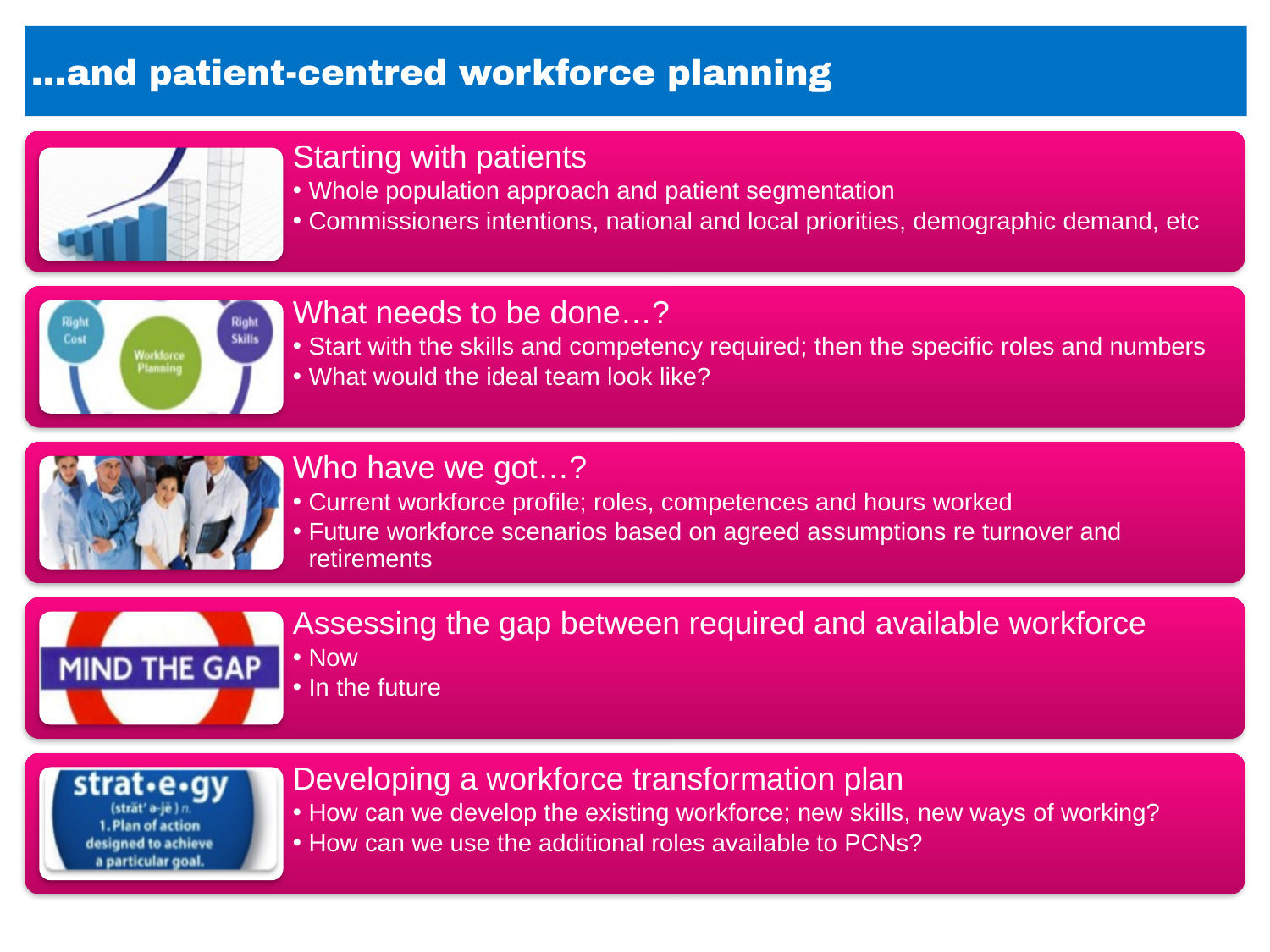

…and patient-centred workforce planning

Starting with patients
Whole population approach and patient segmentation
Commissioners intentions, national and local priorities, demographic demand, etc

What needs to be done…?
Start with the skills and competency required; then the specific roles and numbers
What would the ideal team look like?

Who have we got…?
Current workforce profile; roles, competences and hours worked
Future workforce scenarios based on agreed assumptions re turnover and retirements

Assessing the gap between required and available workforce
Now
In the future

Developing a workforce transformation plan
How can we develop the existing workforce; new skills, new ways of working?
How can we use the additional roles available to PCNs?